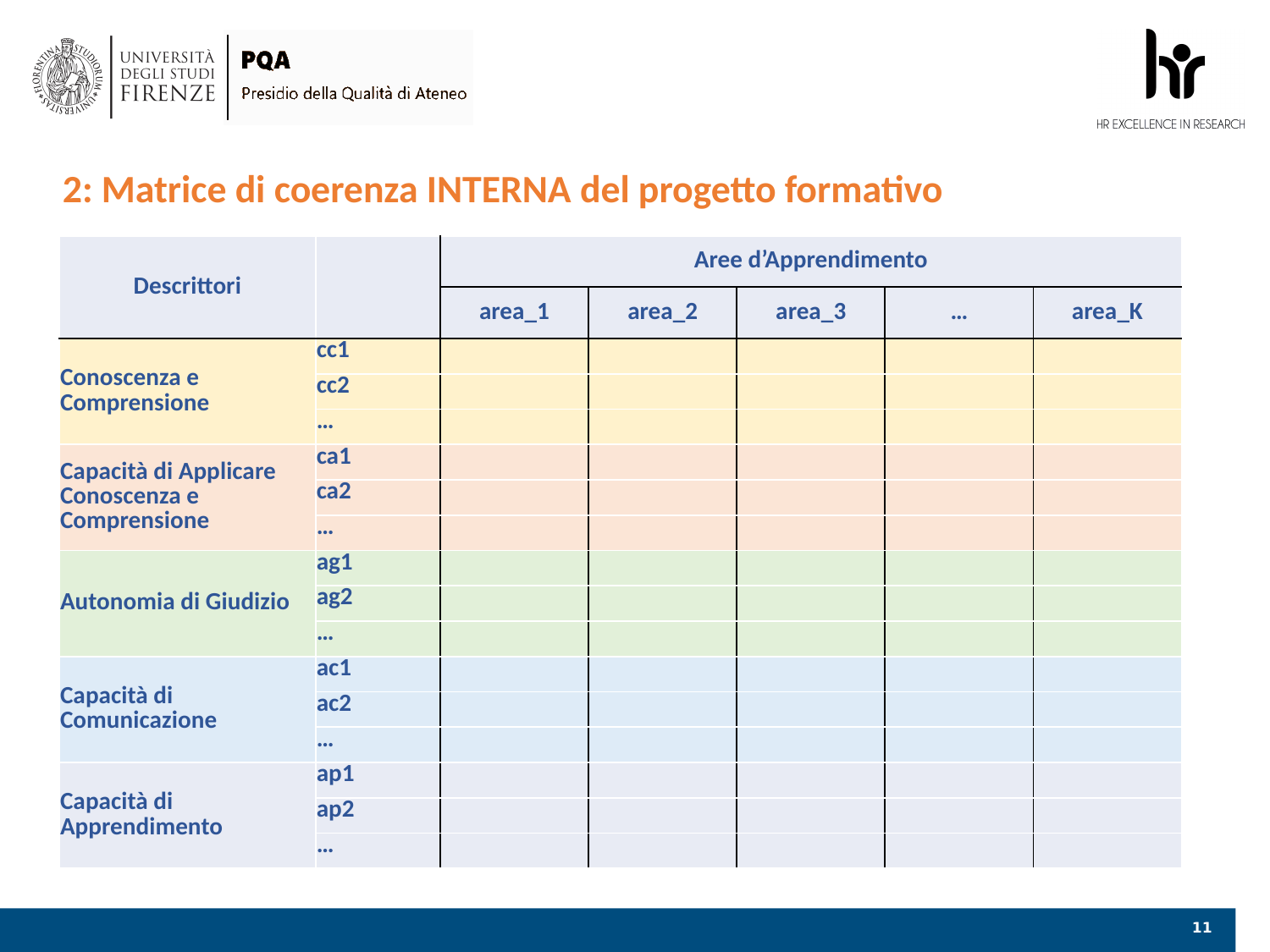

2: Matrice di coerenza INTERNA del progetto formativo
| Descrittori |  | Aree d’Apprendimento |  |  |  |  |
| --- | --- | --- | --- | --- | --- | --- |
|  |  | area\_1 | area\_2 | area\_3 | … | area\_K |
| Conoscenza e Comprensione | cc1 |  |  |  |  |  |
|  | cc2 |  |  |  |  |  |
|  | … |  |  |  |  |  |
| Capacità di Applicare Conoscenza e Comprensione | ca1 |  |  |  |  |  |
|  | ca2 |  |  |  |  |  |
|  | … |  |  |  |  |  |
| Autonomia di Giudizio | ag1 |  |  |  |  |  |
|  | ag2 |  |  |  |  |  |
|  | … |  |  |  |  |  |
| Capacità di Comunicazione | ac1 |  |  |  |  |  |
|  | ac2 |  |  |  |  |  |
|  | … |  |  |  |  |  |
| Capacità di Apprendimento | ap1 |  |  |  |  |  |
|  | ap2 |  |  |  |  |  |
|  | … |  |  |  |  |  |